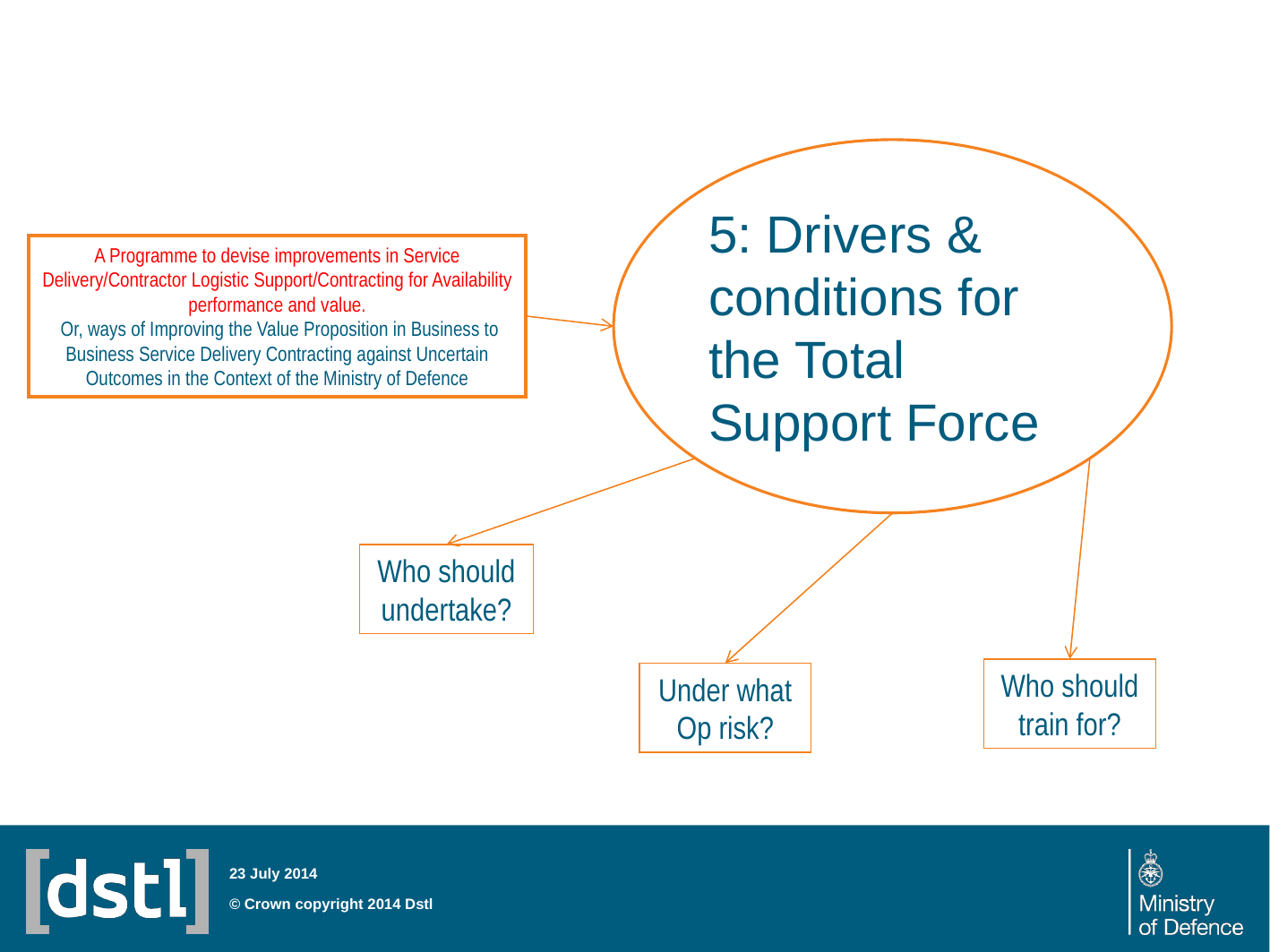

5: Drivers & conditions for the Total Support Force
A Programme to devise improvements in Service Delivery/Contractor Logistic Support/Contracting for Availability performance and value.
 Or, ways of Improving the Value Proposition in Business to Business Service Delivery Contracting against Uncertain Outcomes in the Context of the Ministry of Defence
Who should undertake?
Who should train for?
Under what Op risk?

23 July 2014
© Crown copyright 2014 Dstl